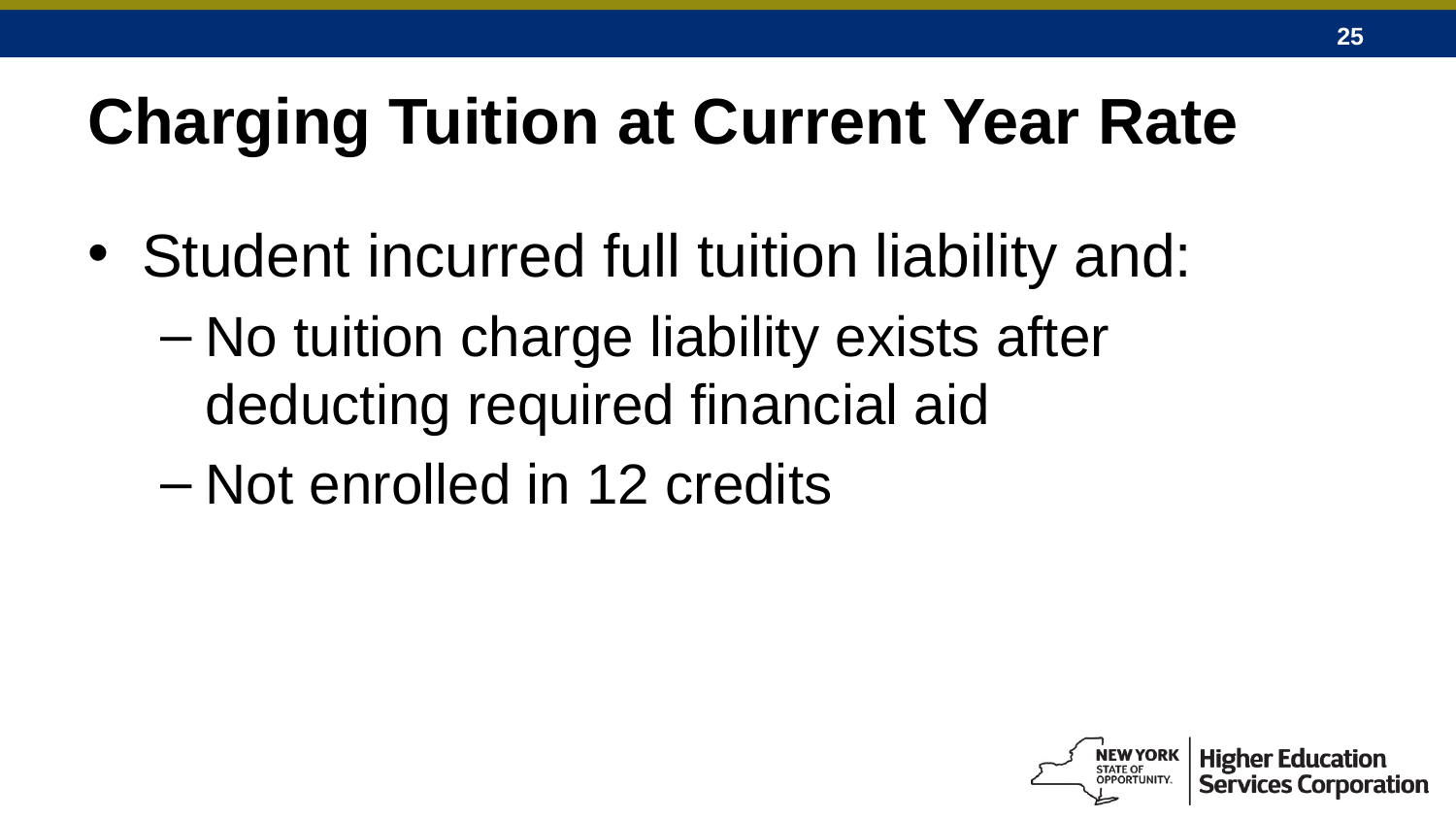

# Charging Tuition at Current Year Rate
Student incurred full tuition liability and:
No tuition charge liability exists after deducting required financial aid
Not enrolled in 12 credits